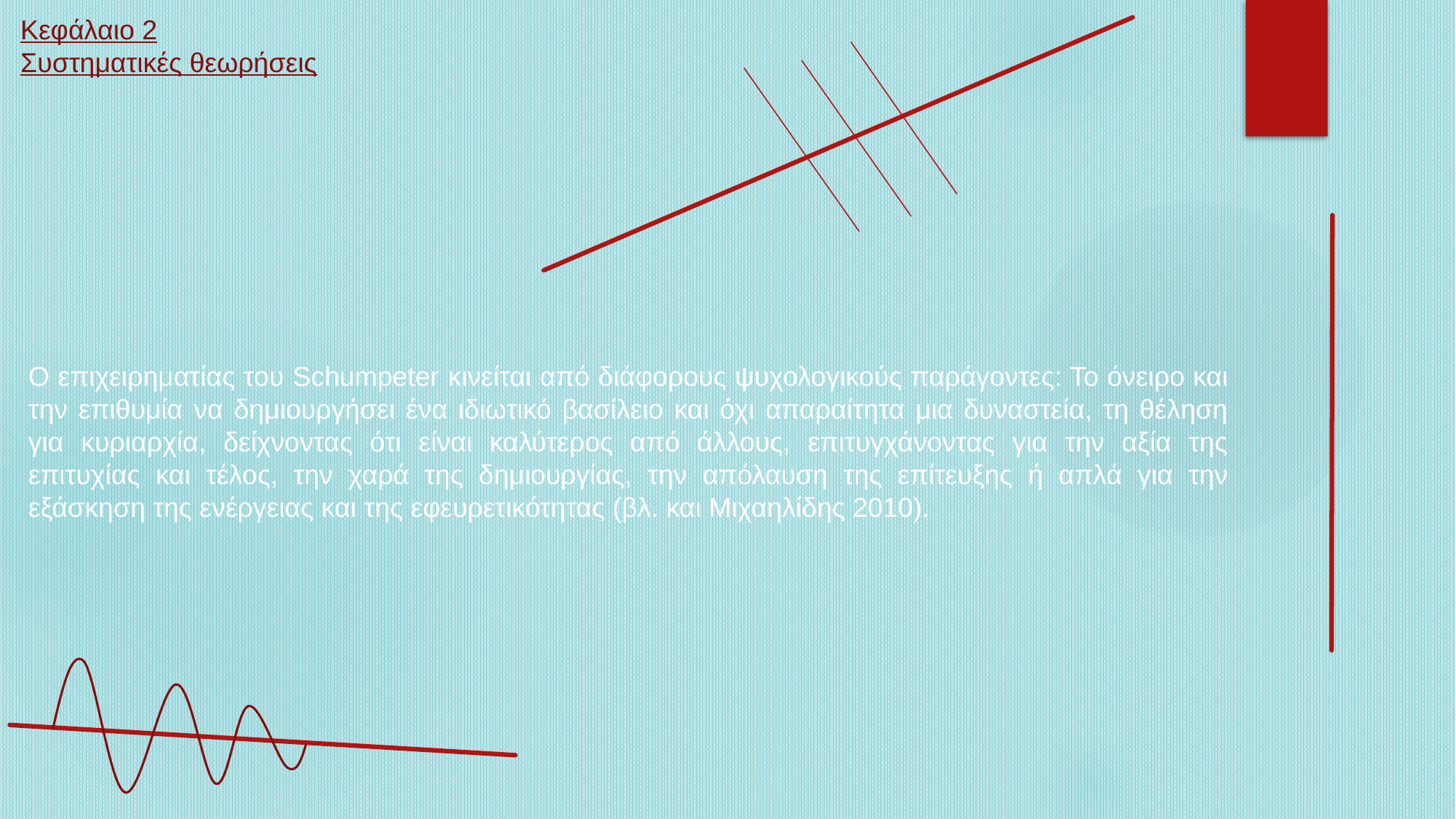

Κεφάλαιο 2
Συστηματικές θεωρήσεις
Ο επιχειρηματίας του Schumpeter κινείται από διάφορους ψυχολογικούς παράγοντες: Το όνειρο και την επιθυμία να δημιουργήσει ένα ιδιωτικό βασίλειο και όχι απαραίτητα μια δυναστεία, τη θέληση για κυριαρχία, δείχνοντας ότι είναι καλύτερος από άλλους, επιτυγχάνοντας για την αξία της επιτυχίας και τέλος, την χαρά της δημιουργίας, την απόλαυση της επίτευξης ή απλά για την εξάσκηση της ενέργειας και της εφευρετικότητας (βλ. και Μιχαηλίδης 2010).